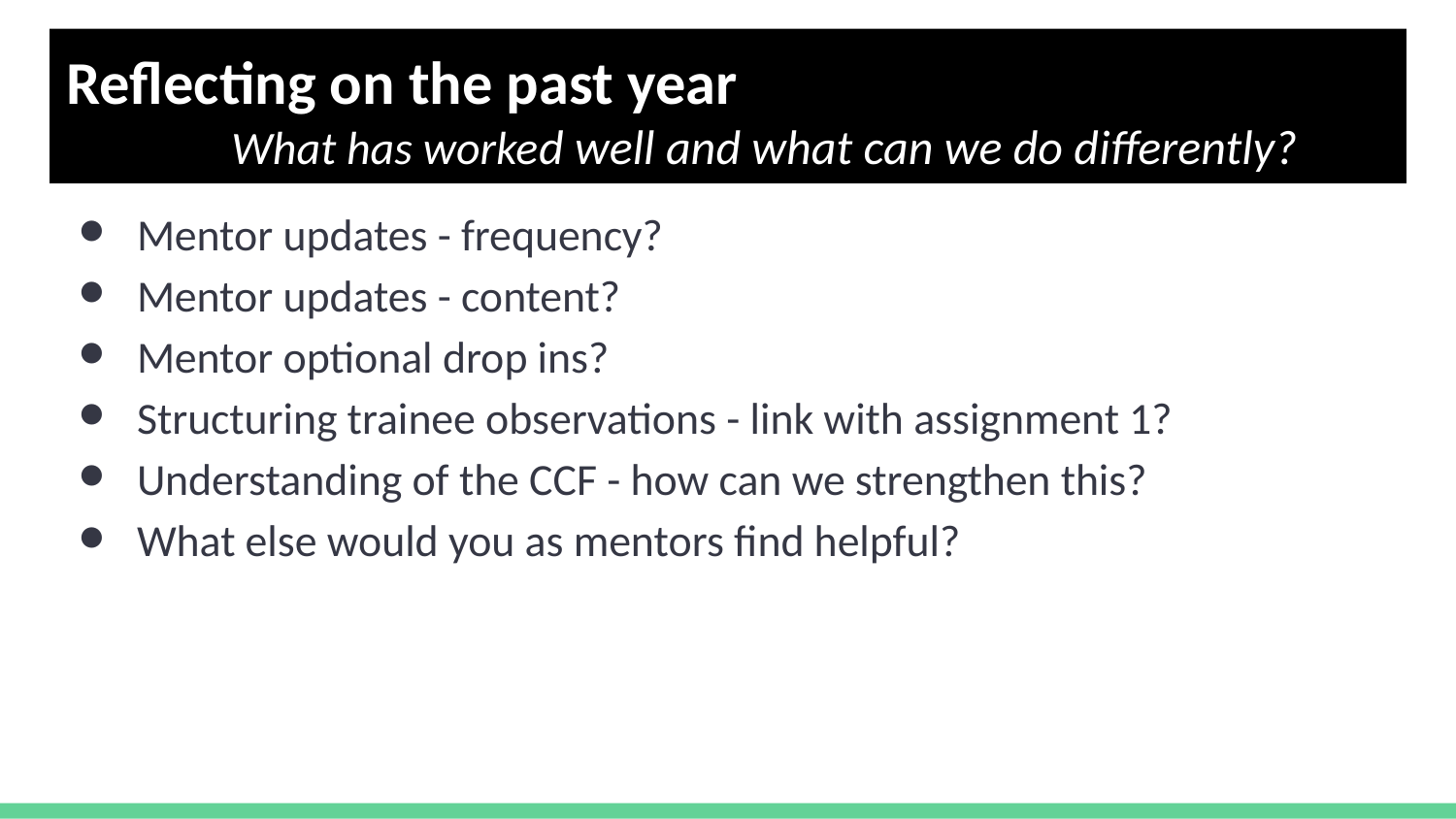

# Reflecting on the past year                                                                      What has worked well and what can we do differently?
Mentor updates - frequency?
Mentor updates - content?
Mentor optional drop ins?
Structuring trainee observations - link with assignment 1?
Understanding of the CCF - how can we strengthen this?
What else would you as mentors find helpful?